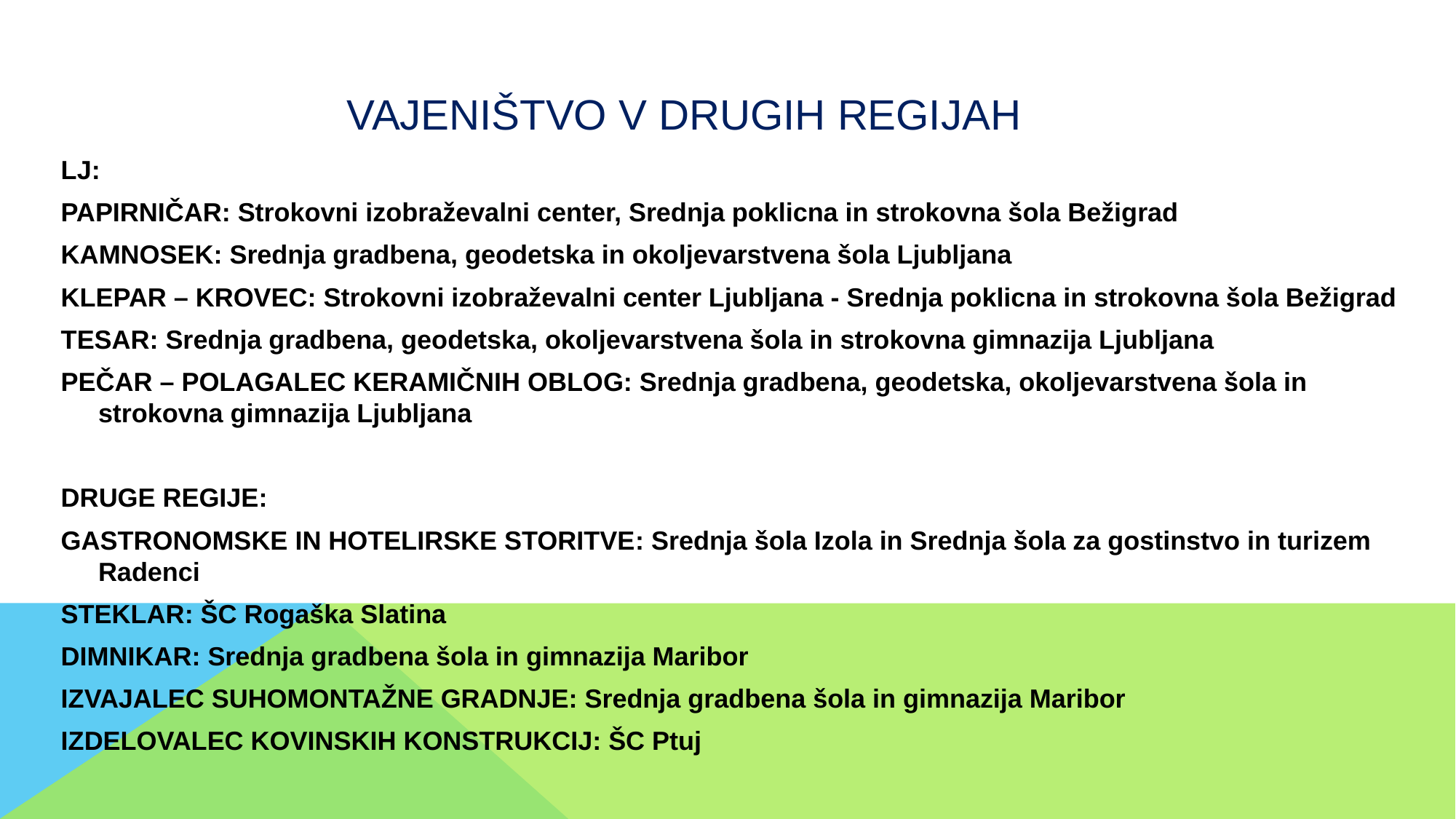

vajeništvo v drugih regijah
LJ:
PAPIRNIČAR: Strokovni izobraževalni center, Srednja poklicna in strokovna šola Bežigrad
KAMNOSEK: Srednja gradbena, geodetska in okoljevarstvena šola Ljubljana
KLEPAR – KROVEC: Strokovni izobraževalni center Ljubljana - Srednja poklicna in strokovna šola Bežigrad
TESAR: Srednja gradbena, geodetska, okoljevarstvena šola in strokovna gimnazija Ljubljana
PEČAR – POLAGALEC KERAMIČNIH OBLOG: Srednja gradbena, geodetska, okoljevarstvena šola in strokovna gimnazija Ljubljana

DRUGE REGIJE:
GASTRONOMSKE IN HOTELIRSKE STORITVE: Srednja šola Izola in Srednja šola za gostinstvo in turizem Radenci
STEKLAR: ŠC Rogaška Slatina
DIMNIKAR: Srednja gradbena šola in gimnazija Maribor
IZVAJALEC SUHOMONTAŽNE GRADNJE: Srednja gradbena šola in gimnazija Maribor
IZDELOVALEC KOVINSKIH KONSTRUKCIJ: ŠC Ptuj